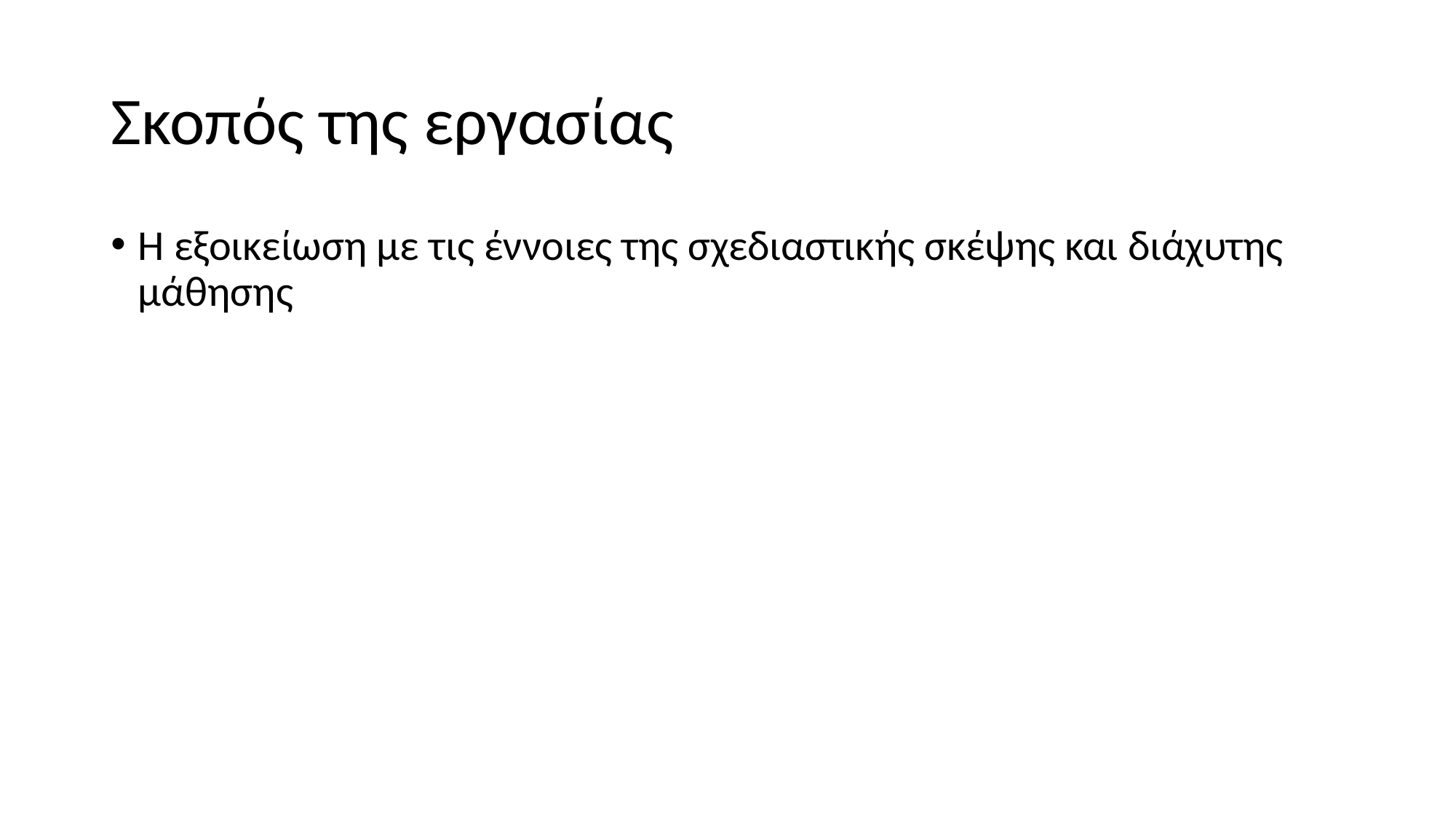

# Σκοπός της εργασίας
Η εξοικείωση με τις έννοιες της σχεδιαστικής σκέψης και διάχυτης μάθησης